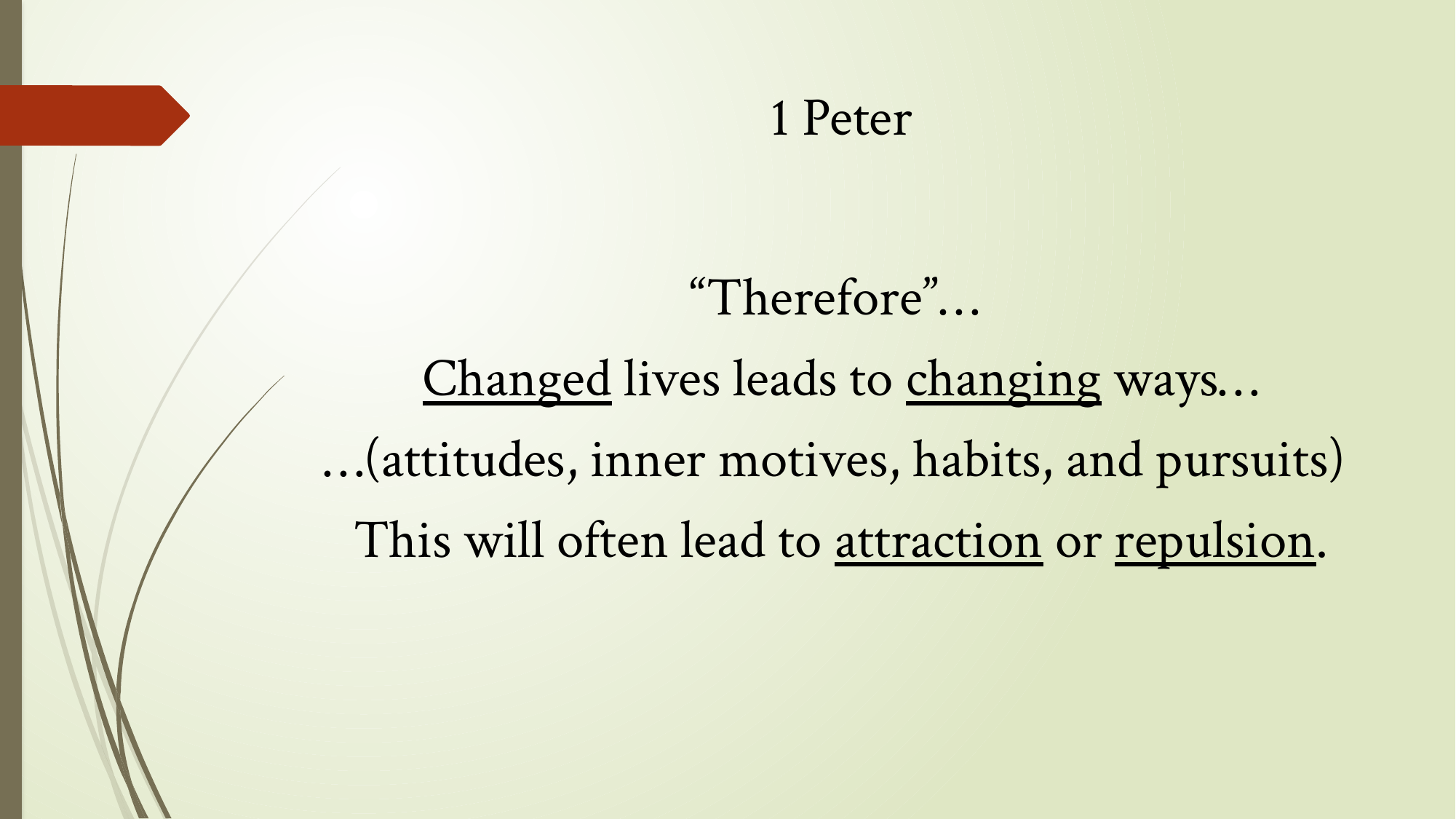

# 1 Peter
“Therefore”…
Changed lives leads to changing ways…
…(attitudes, inner motives, habits, and pursuits)
This will often lead to attraction or repulsion.